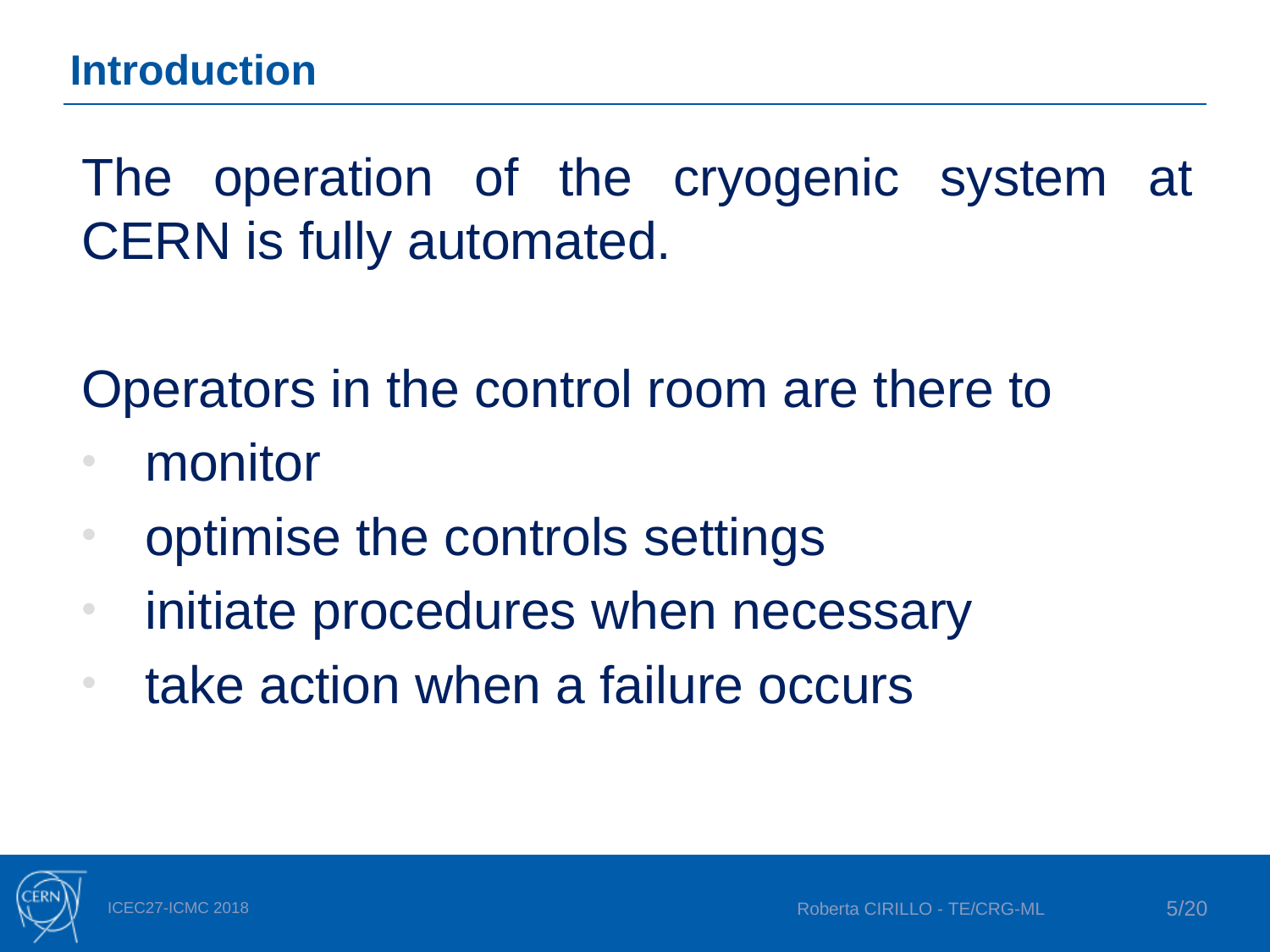

# Introduction
The operation of the cryogenic system at CERN is fully automated.

Operators in the control room are there to
monitor
optimise the controls settings
initiate procedures when necessary
take action when a failure occurs

ICEC27-ICMC 2018
Roberta CIRILLO - TE/CRG-ML
5/20